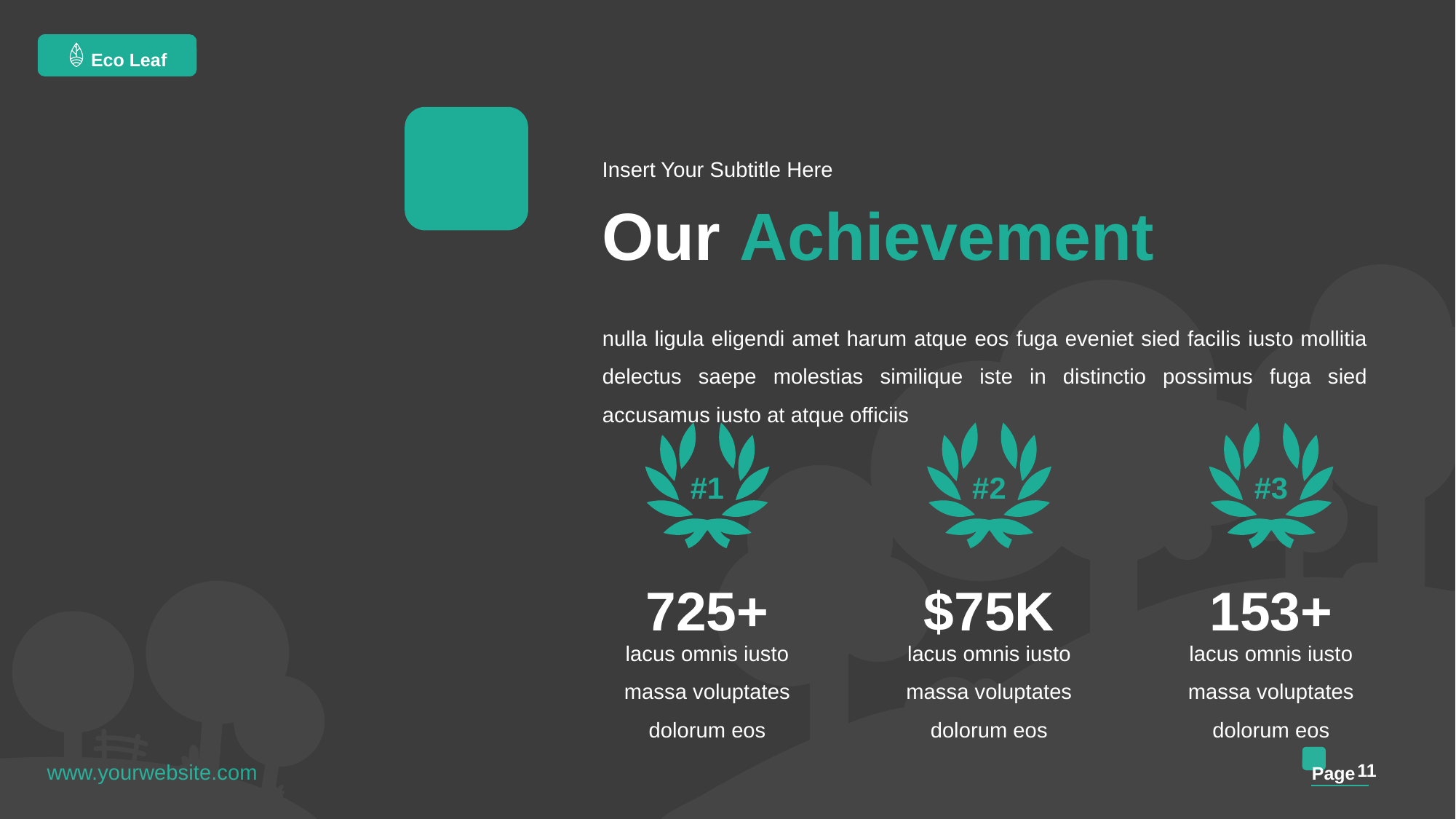

Eco Leaf

Insert Your Subtitle Here
# Our Achievement
nulla ligula eligendi amet harum atque eos fuga eveniet sied facilis iusto mollitia delectus saepe molestias similique iste in distinctio possimus fuga sied accusamus iusto at atque officiis

#1
#2
#3
725+
$75K
153+
lacus omnis iusto massa voluptates dolorum eos
lacus omnis iusto massa voluptates dolorum eos
lacus omnis iusto massa voluptates dolorum eos
11